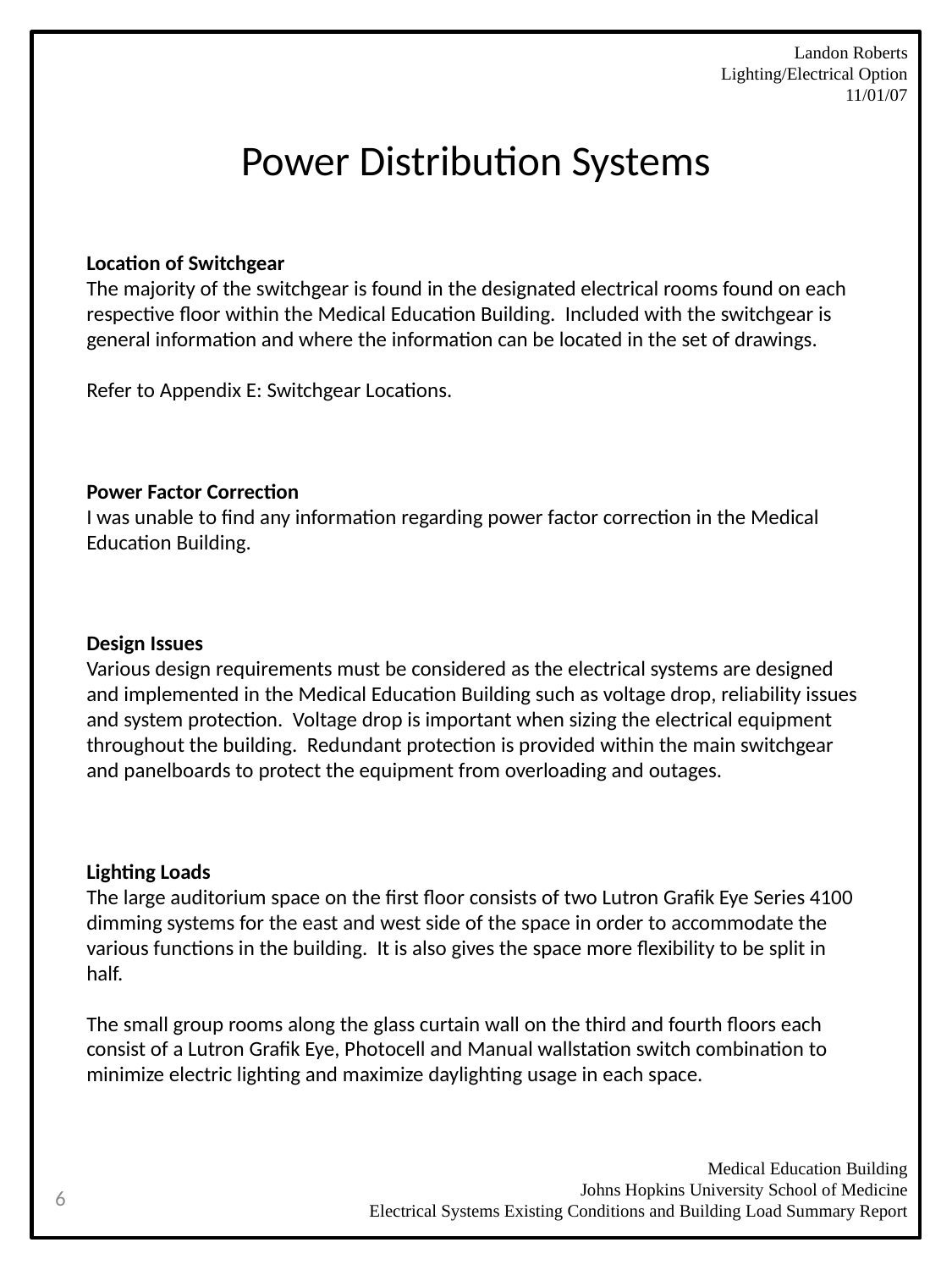

Landon Roberts
Lighting/Electrical Option
11/01/07
# Power Distribution Systems
Location of Switchgear
The majority of the switchgear is found in the designated electrical rooms found on each respective floor within the Medical Education Building.  Included with the switchgear is general information and where the information can be located in the set of drawings.

Refer to Appendix E: Switchgear Locations.

Power Factor Correction
I was unable to find any information regarding power factor correction in the Medical Education Building.

Design Issues
Various design requirements must be considered as the electrical systems are designed and implemented in the Medical Education Building such as voltage drop, reliability issues and system protection.  Voltage drop is important when sizing the electrical equipment throughout the building.  Redundant protection is provided within the main switchgear and panelboards to protect the equipment from overloading and outages.

Lighting Loads
The large auditorium space on the first floor consists of two Lutron Grafik Eye Series 4100 dimming systems for the east and west side of the space in order to accommodate the various functions in the building.  It is also gives the space more flexibility to be split in half.

The small group rooms along the glass curtain wall on the third and fourth floors each consist of a Lutron Grafik Eye, Photocell and Manual wallstation switch combination to minimize electric lighting and maximize daylighting usage in each space.

Medical Education Building
Johns Hopkins University School of Medicine
     Electrical Systems Existing Conditions and Building Load Summary Report
6